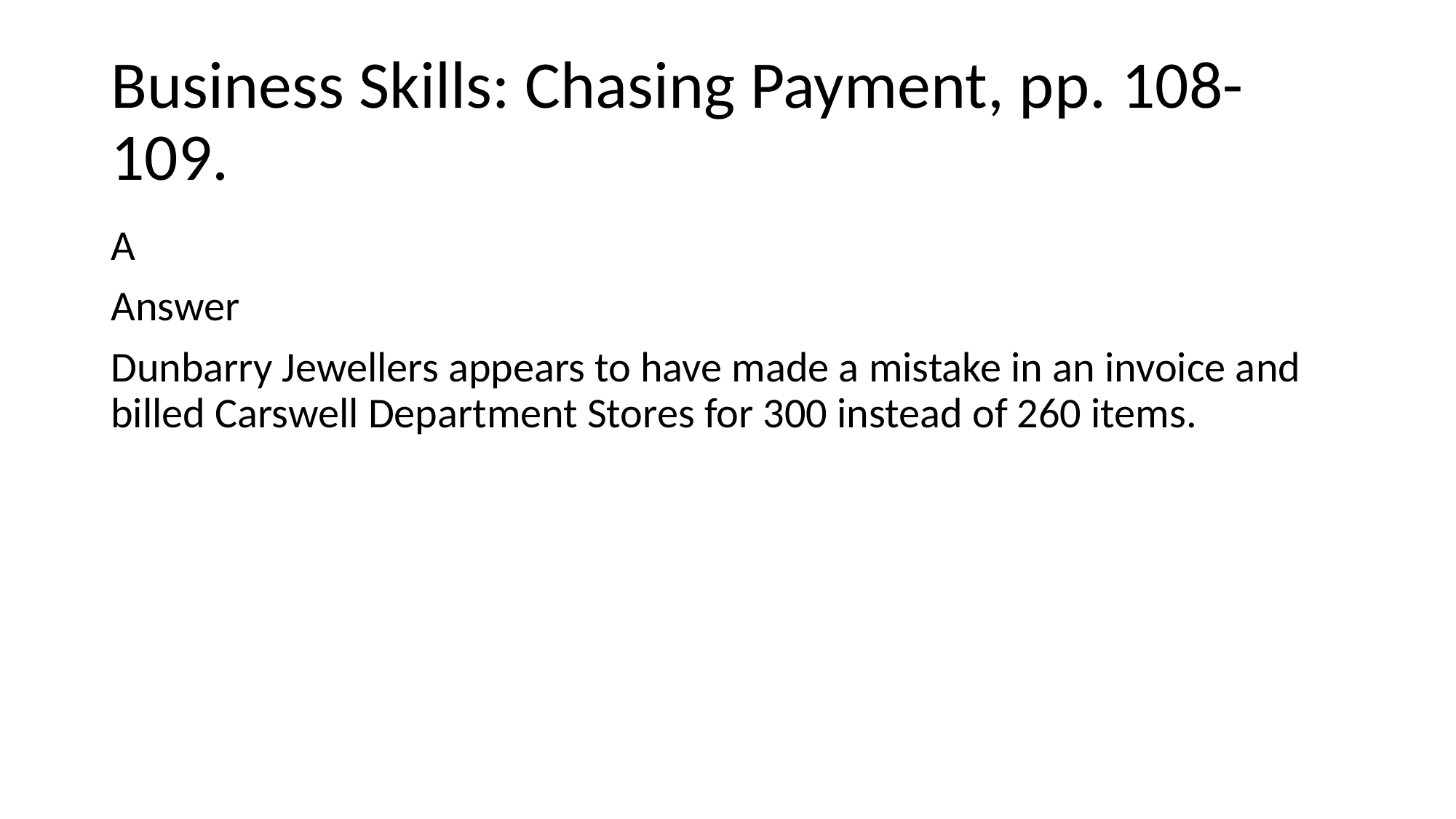

# Business Skills: Chasing Payment, pp. 108-109.
A
Answer
Dunbarry Jewellers appears to have made a mistake in an invoice and billed Carswell Department Stores for 300 instead of 260 items.